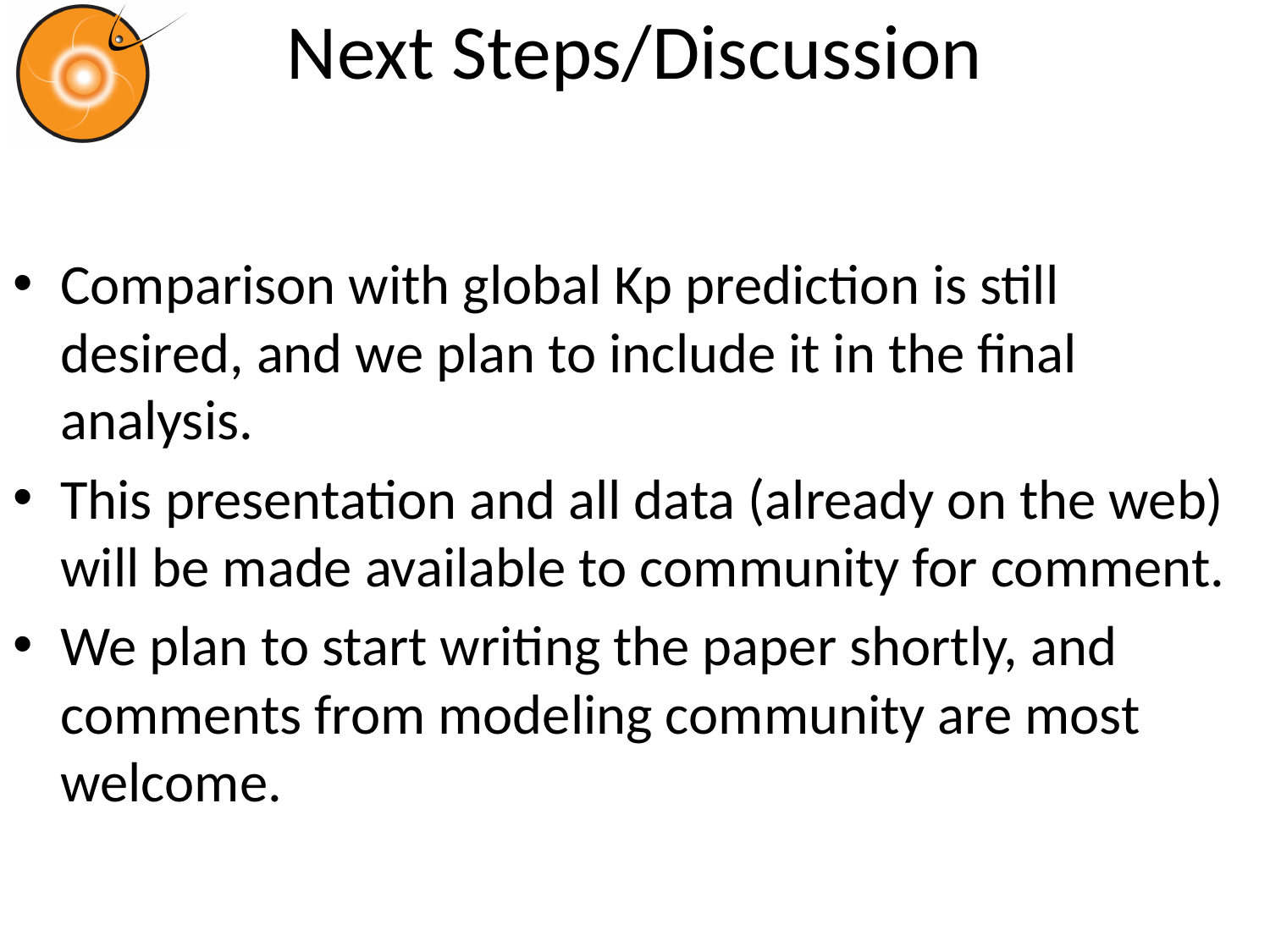

# Next Steps/Discussion
Comparison with global Kp prediction is still desired, and we plan to include it in the final analysis.
This presentation and all data (already on the web) will be made available to community for comment.
We plan to start writing the paper shortly, and comments from modeling community are most welcome.